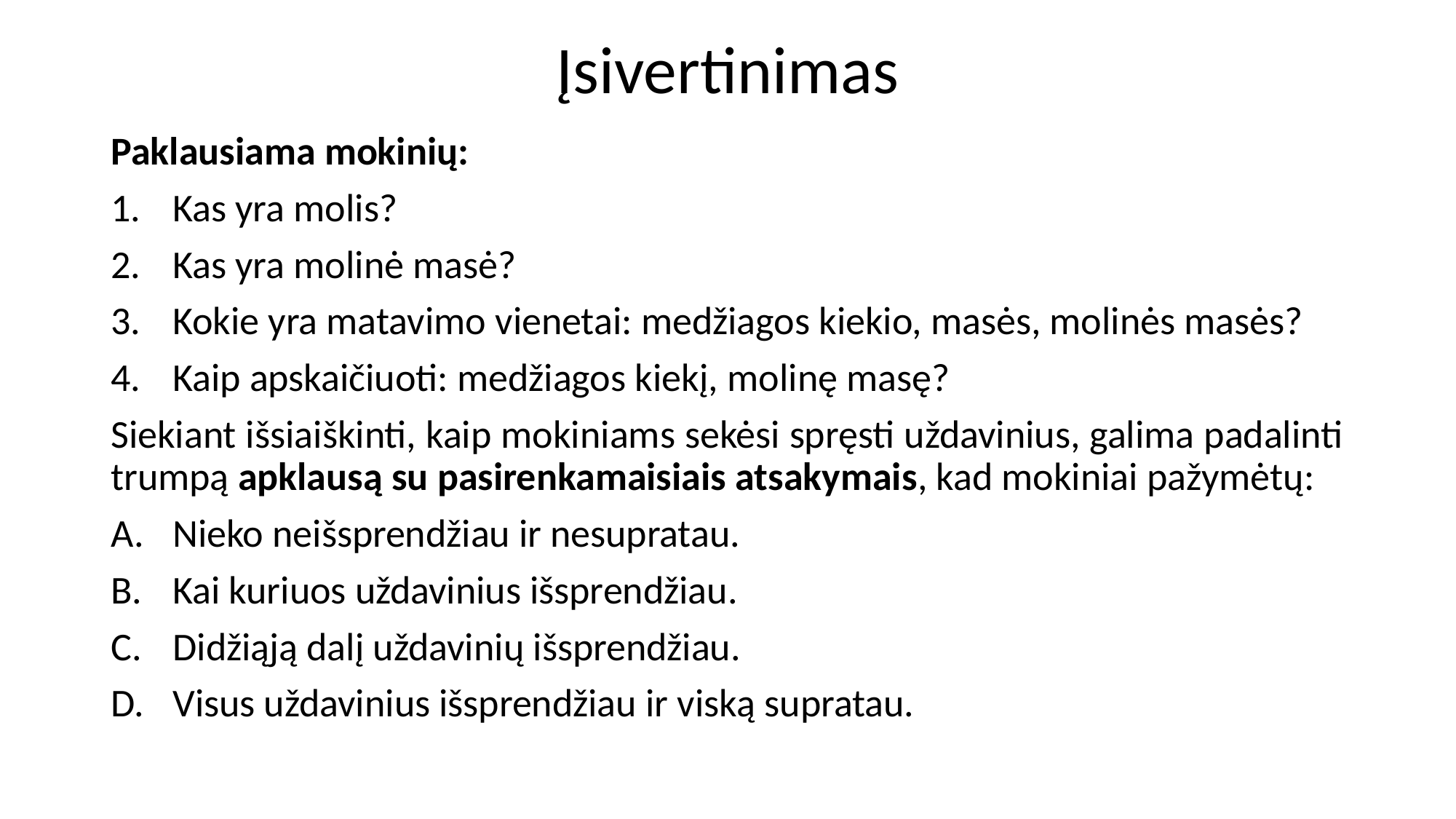

# Įsivertinimas
Paklausiama mokinių:
Kas yra molis?
Kas yra molinė masė?
Kokie yra matavimo vienetai: medžiagos kiekio, masės, molinės masės?
Kaip apskaičiuoti: medžiagos kiekį, molinę masę?
Siekiant išsiaiškinti, kaip mokiniams sekėsi spręsti uždavinius, galima padalinti trumpą apklausą su pasirenkamaisiais atsakymais, kad mokiniai pažymėtų:
Nieko neišsprendžiau ir nesupratau.
Kai kuriuos uždavinius išsprendžiau.
Didžiąją dalį uždavinių išsprendžiau.
Visus uždavinius išsprendžiau ir viską supratau.